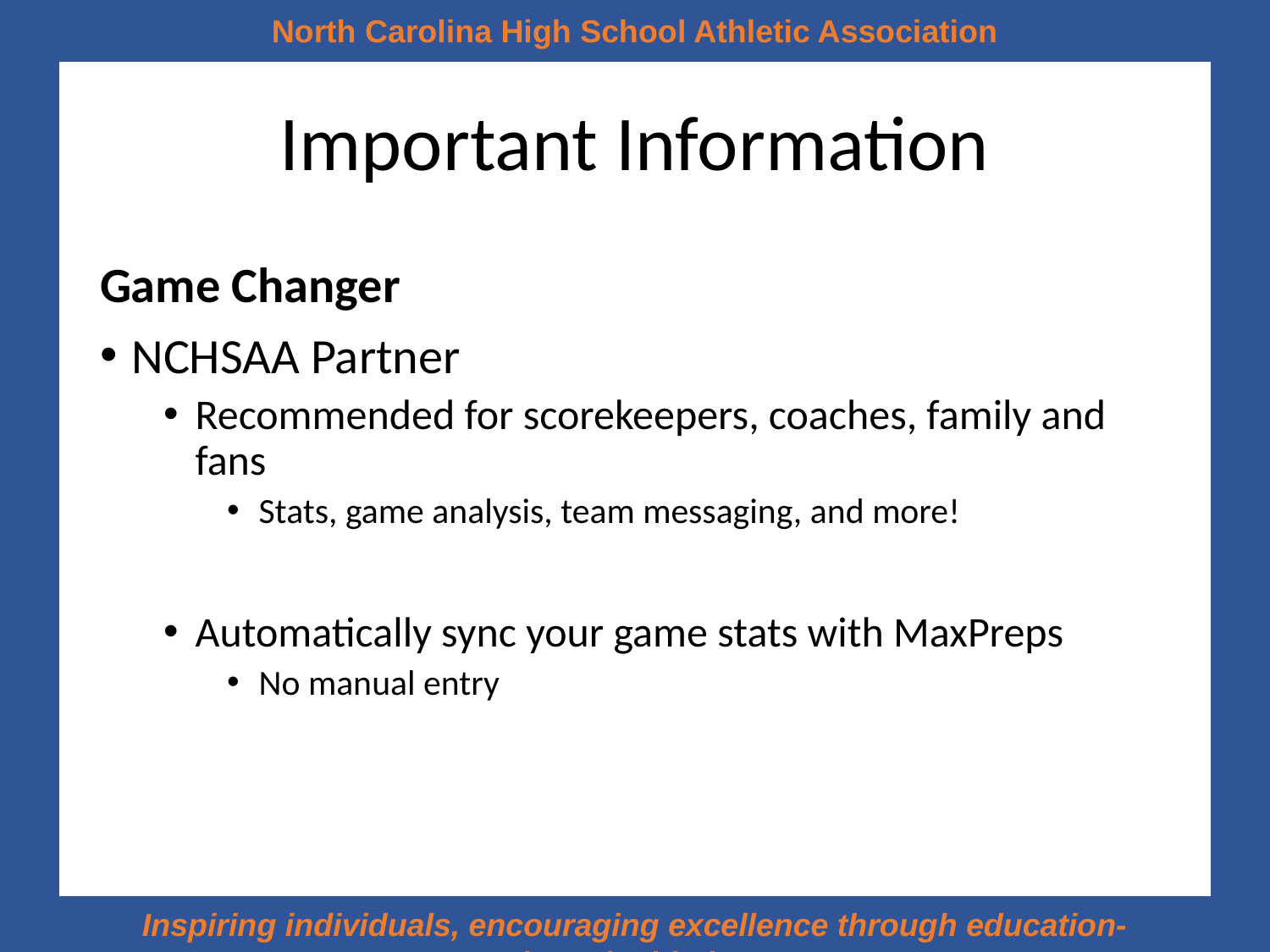

# Important Information
Game Changer
NCHSAA Partner
Recommended for scorekeepers, coaches, family and fans
Stats, game analysis, team messaging, and more!

Automatically sync your game stats with MaxPreps
No manual entry